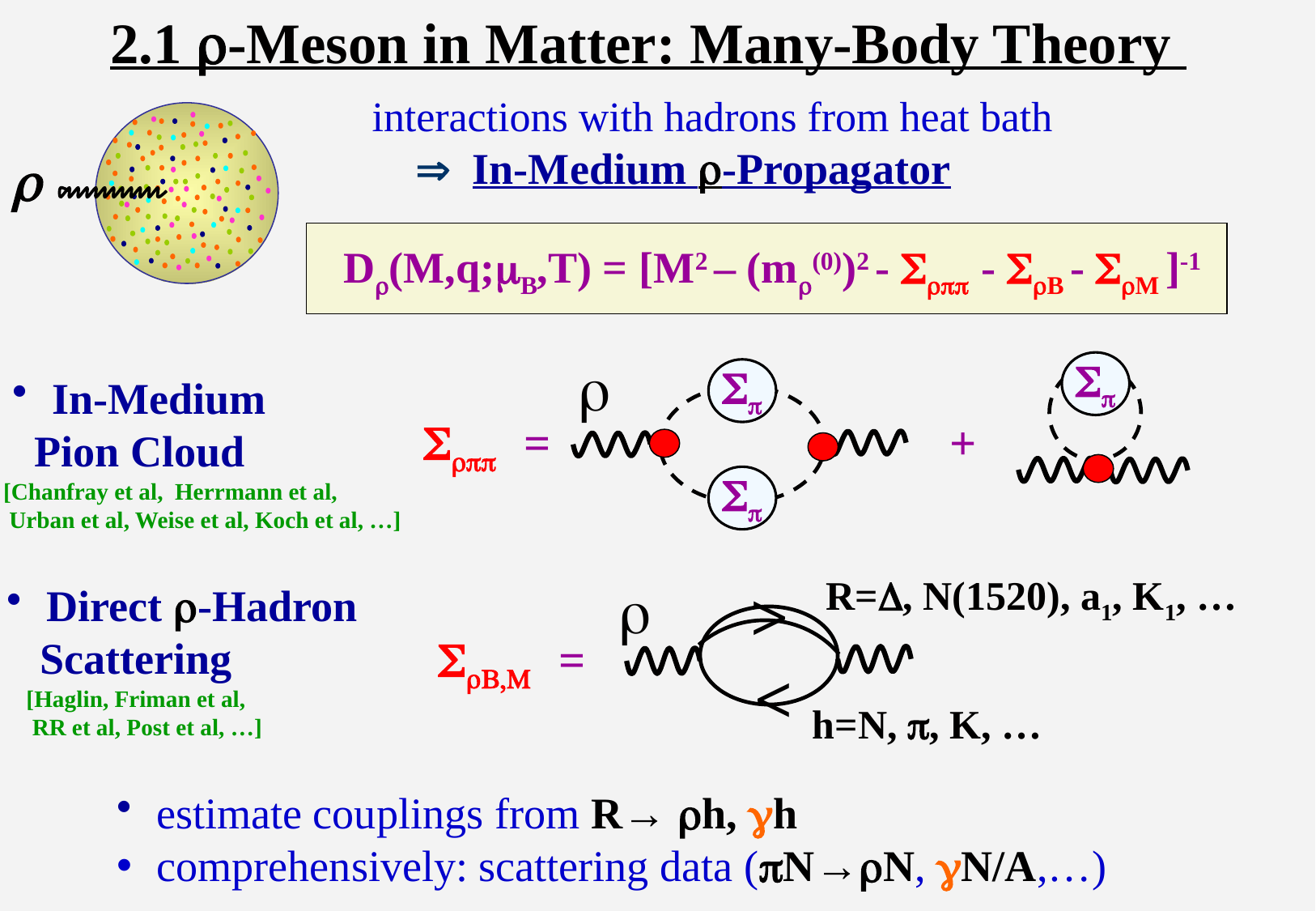

2.1 ρ-Meson in Matter: Many-Body Theory
interactions with hadrons from heat bath
    ⇒  In-Medium ρ-Propagator

ρ

Dρ(M,q;μB,T) = [M2 – (mρ(0))2 - Σρππ - ΣρB - ΣρM ]-1
ρ

Σπ

Σπ

Σπ

 In-Medium
  Pion Cloud
Σρππ  =                                  +
[Chanfray et al,  Herrmann et al,
 Urban et al, Weise et al, Koch et al, …]
R=Δ, N(1520), a1, K1, …
ρ
>

>

 Direct ρ-Hadron
   Scattering
ΣρΒ,Μ  =
[Haglin, Friman et al,
 RR et al, Post et al, …]
h=N, π, K, …
 estimate couplings from R→ ρh, γh
 comprehensively: scattering data (πN→ρN, γN/A,…)